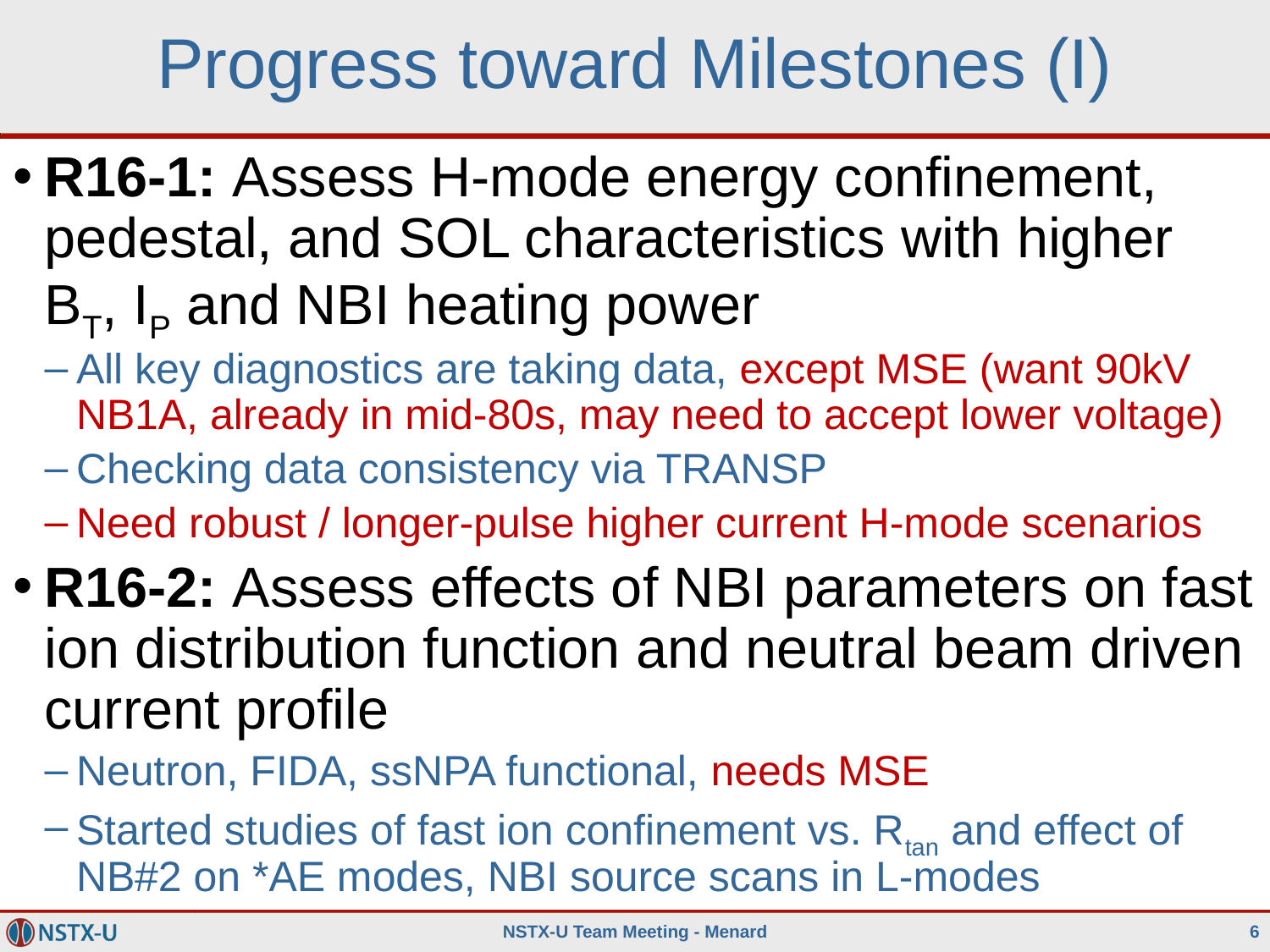

# Progress toward Milestones (I)
R16-1: Assess H-mode energy confinement, pedestal, and SOL characteristics with higher BT, IP and NBI heating power
All key diagnostics are taking data, except MSE (want 90kV  NB1A, already in mid-80s, may need to accept lower voltage)
Checking data consistency via TRANSP
Need robust / longer-pulse higher current H-mode scenarios
R16-2: Assess effects of NBI parameters on fast ion distribution function and neutral beam driven current profile
Neutron, FIDA, ssNPA functional, needs MSE
Started studies of fast ion confinement vs. Rtan and effect of NB#2 on *AE modes, NBI source scans in L-modes